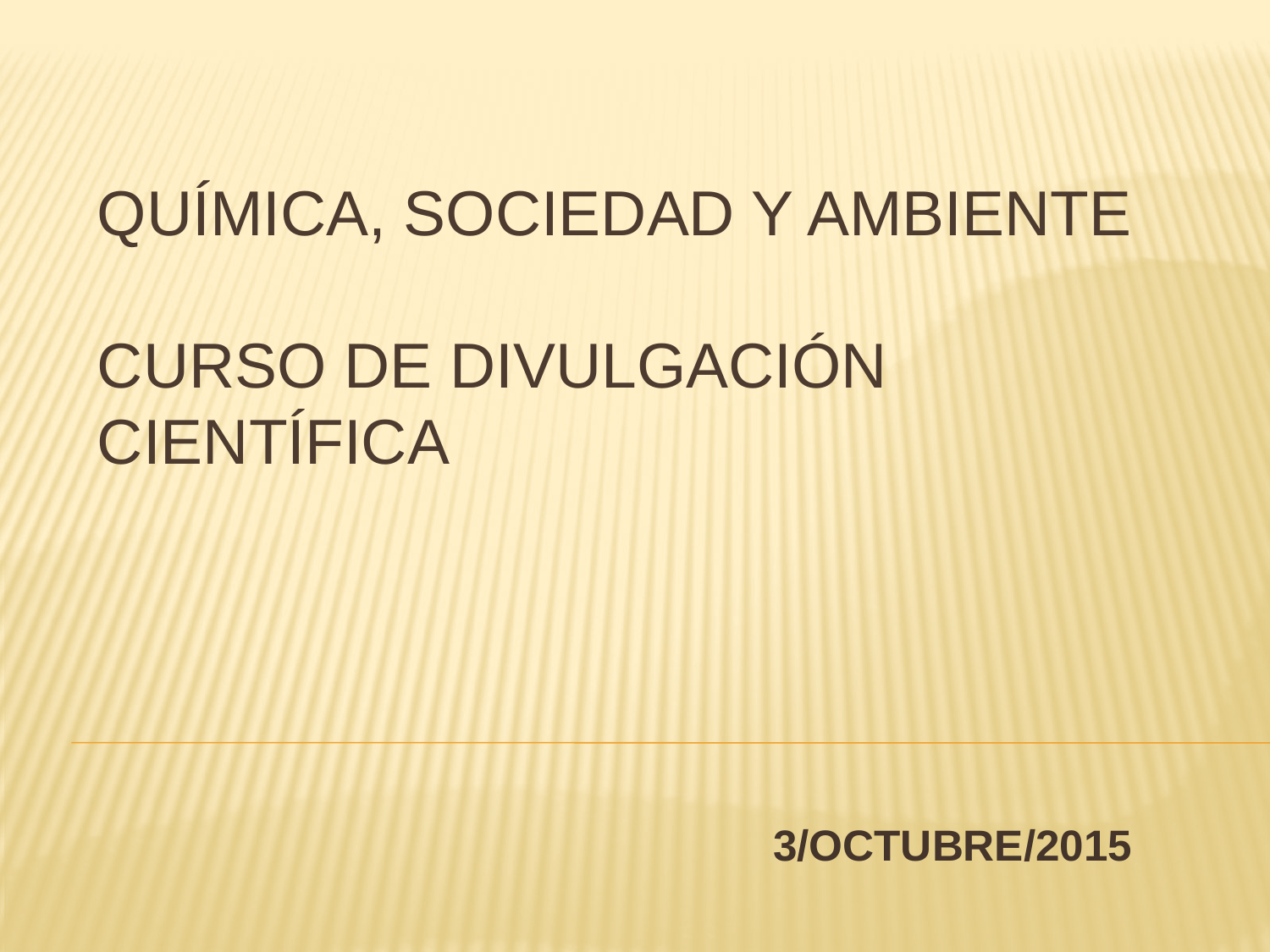

# QUÍMICA, SOCIEDAD Y AMBIENTE CURSO DE DIVULGACIÓN CIENTÍFICA

3/OCTUBRE/2015